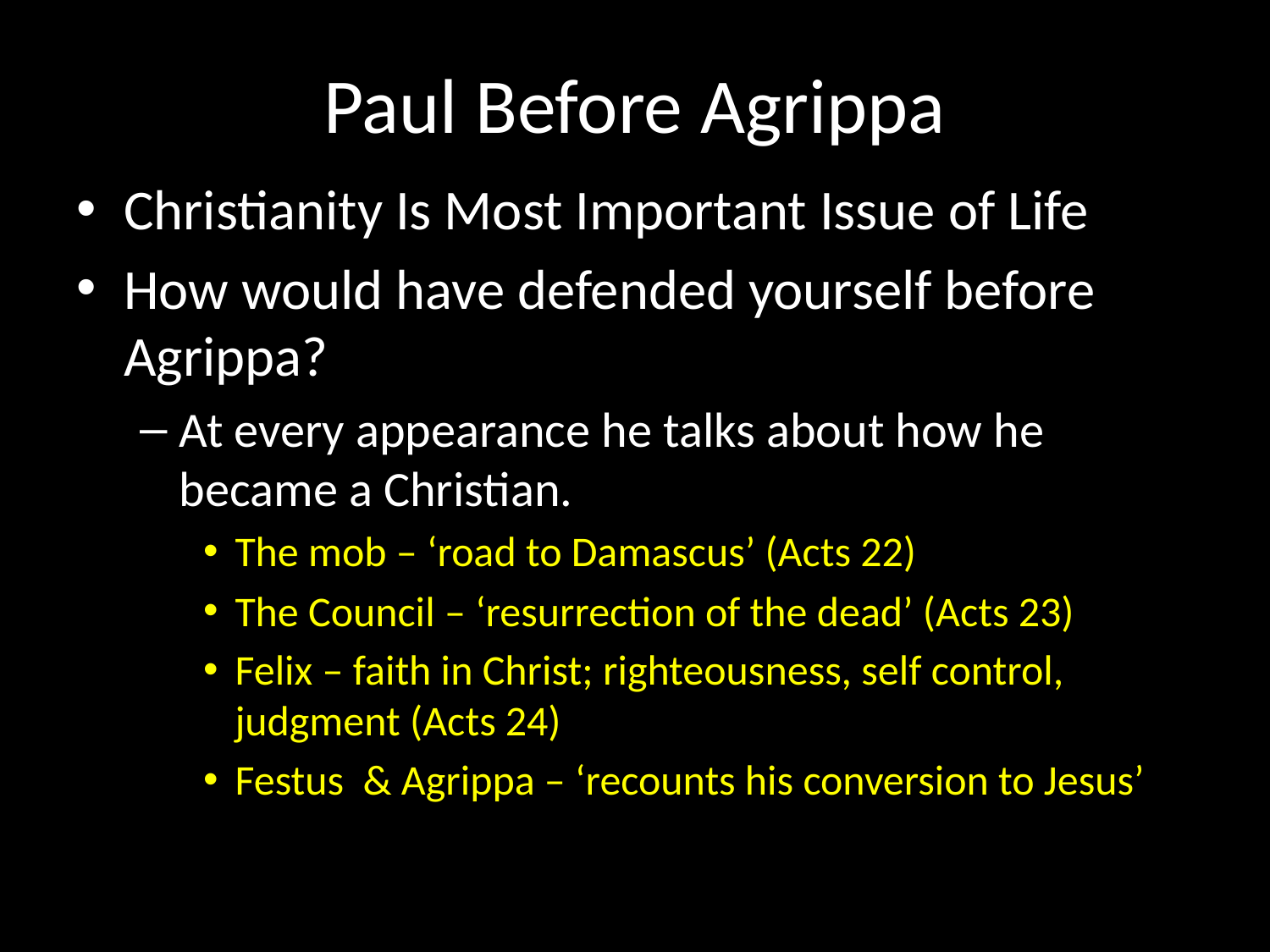

# Paul Before Agrippa
Christianity Is Most Important Issue of Life
How would have defended yourself before Agrippa?
At every appearance he talks about how he became a Christian.
The mob – ‘road to Damascus’ (Acts 22)
The Council – ‘resurrection of the dead’ (Acts 23)
Felix – faith in Christ; righteousness, self control, judgment (Acts 24)
Festus  & Agrippa – ‘recounts his conversion to Jesus’